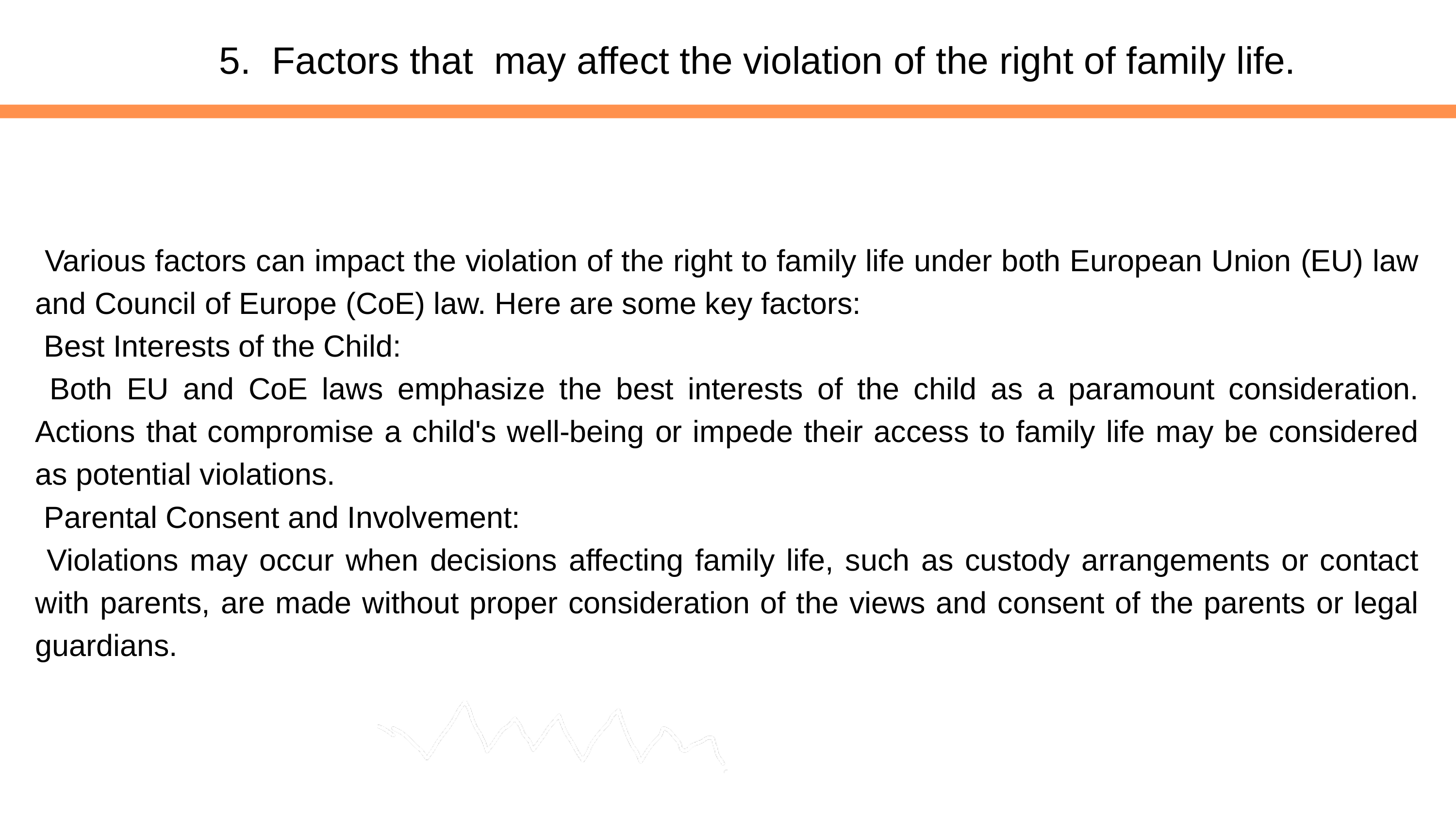

5.  Factors that  may affect the violation of the right of family life.

 Various factors can impact the violation of the right to family life under both European Union (EU) law and Council of Europe (CoE) law. Here are some key factors:
 Best Interests of the Child:
 Both EU and CoE laws emphasize the best interests of the child as a paramount consideration. Actions that compromise a child's well-being or impede their access to family life may be considered as potential violations.
 Parental Consent and Involvement:
 Violations may occur when decisions affecting family life, such as custody arrangements or contact with parents, are made without proper consideration of the views and consent of the parents or legal guardians.